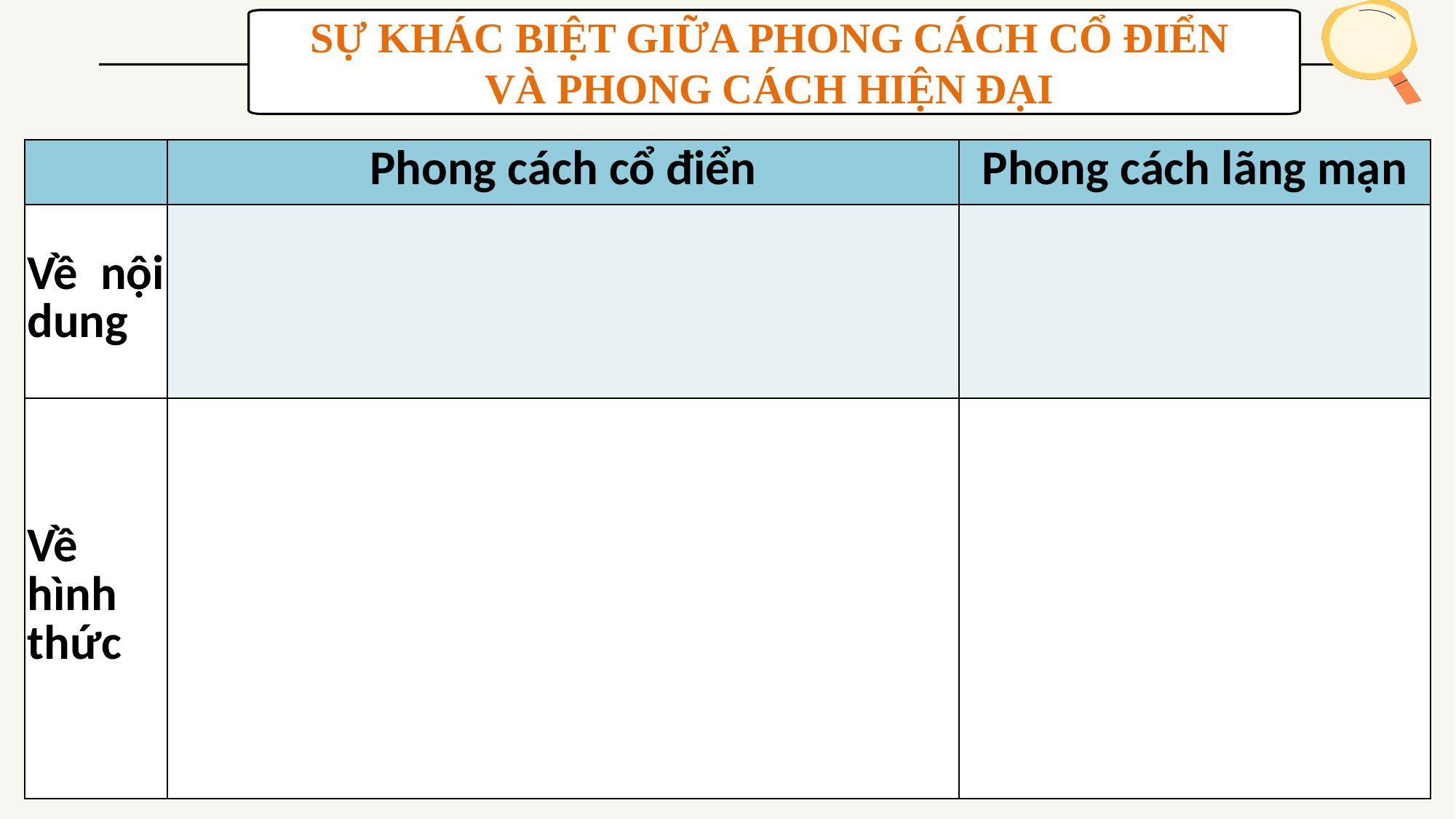

SỰ KHÁC BIỆT GIỮA PHONG CÁCH CỔ ĐIỂN VÀ PHONG CÁCH HIỆN ĐẠI

|  | Phong cách cổ điển | Phong cách lãng mạn |
| --- | --- | --- |
| Về nội dung |  |  |
| Về hình thức |  |  |